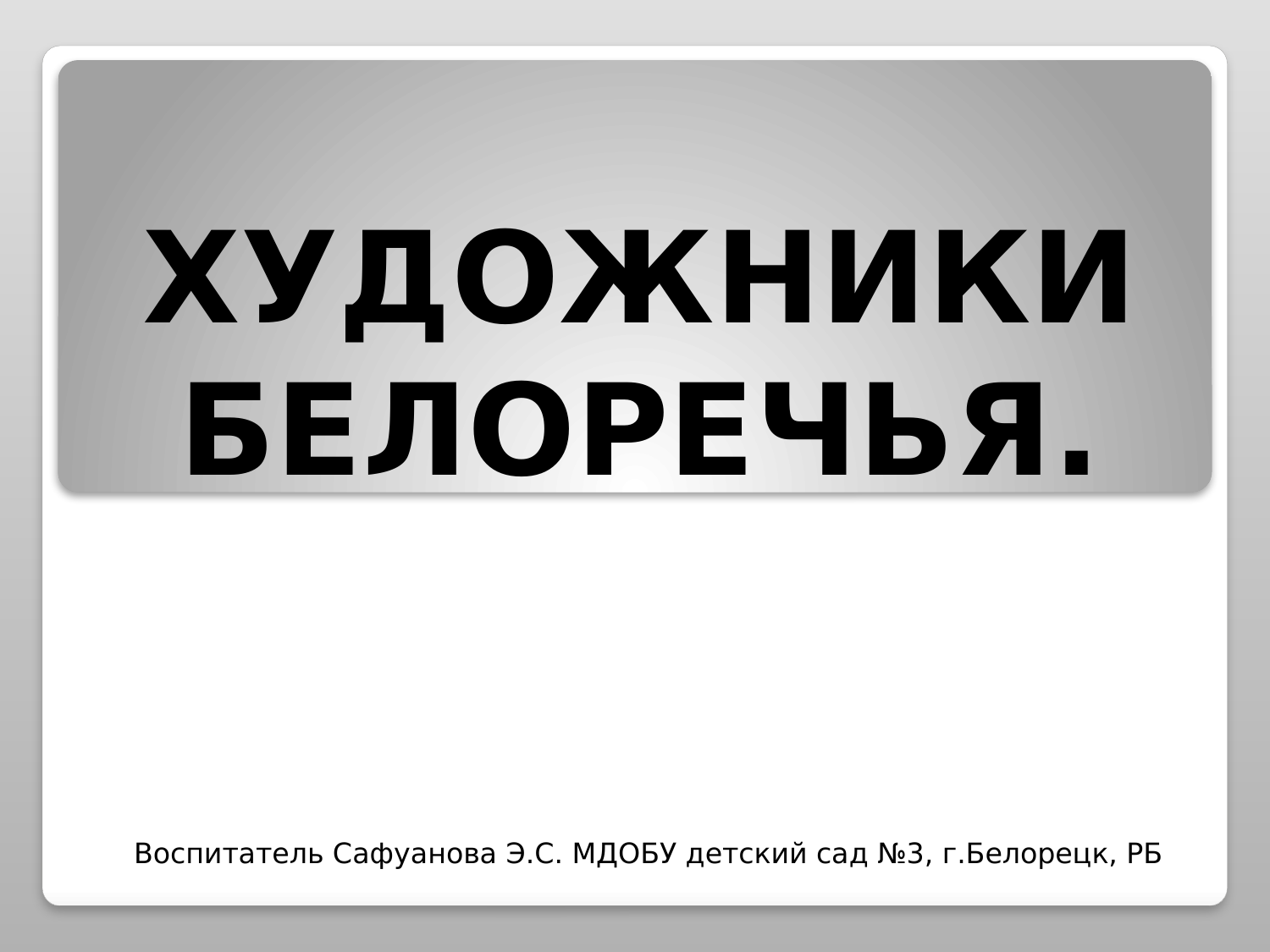

# ХУДОЖНИКИ БЕЛОРЕЧЬЯ.
Воспитатель Сафуанова Э.С. МДОБУ детский сад №3, г.Белорецк, РБ